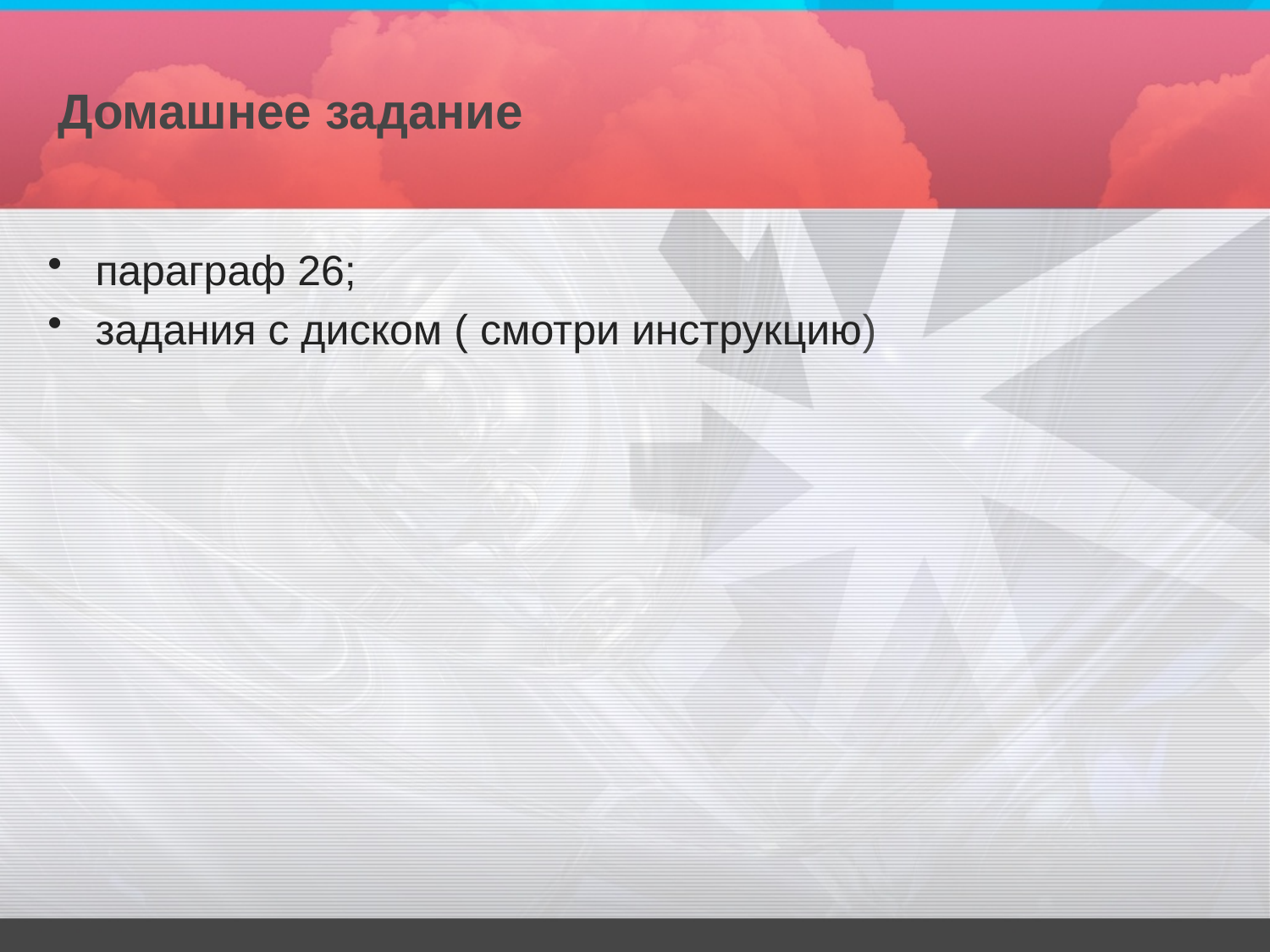

# Домашнее задание
параграф 26;
задания с диском ( смотри инструкцию)